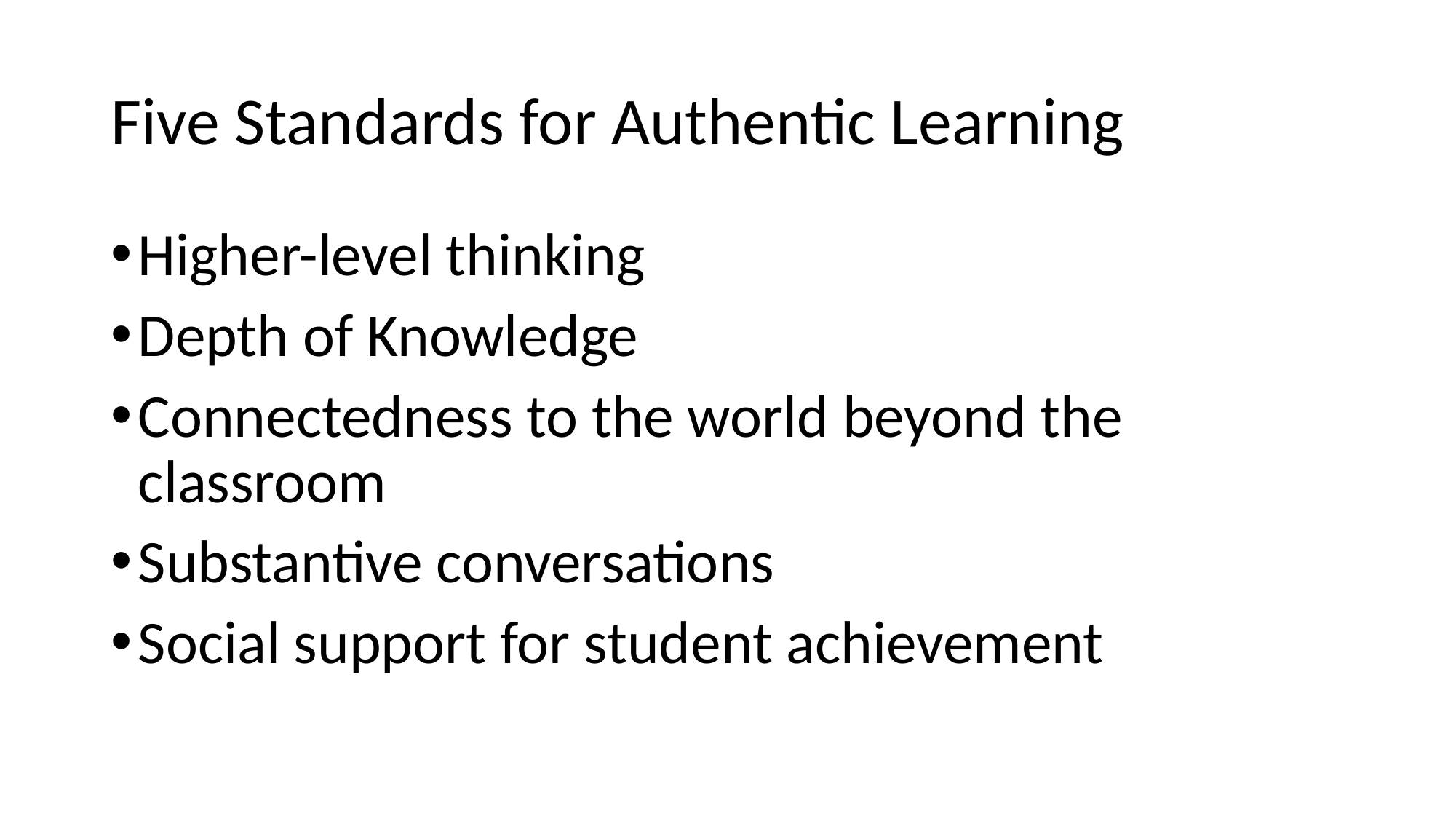

# Five Standards for Authentic Learning
Higher-level thinking
Depth of Knowledge
Connectedness to the world beyond the classroom
Substantive conversations
Social support for student achievement